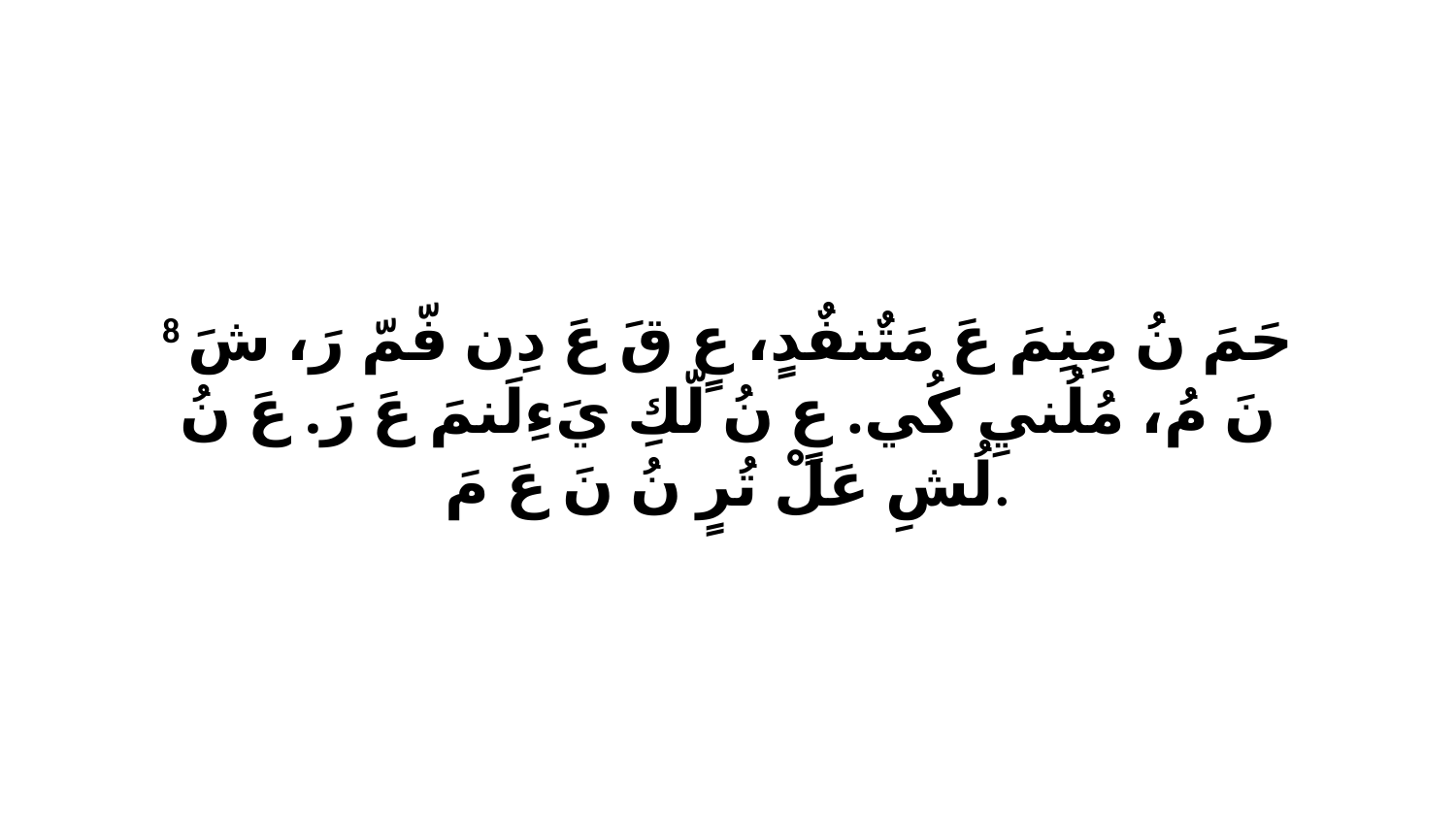

8 حَمَ نُ مِنِمَ عَ مَتٌنفٌدٍ، عٍ قَ عَ دِن فّمّ رَ، شَ نَ مُ، مُلُنيِ كُي. عٍ نُ لّكِ يَءِلَنمَ عَ رَ. عَ نُ لُشِ عَلْ تُرٍ نُ نَ عَ مَ.